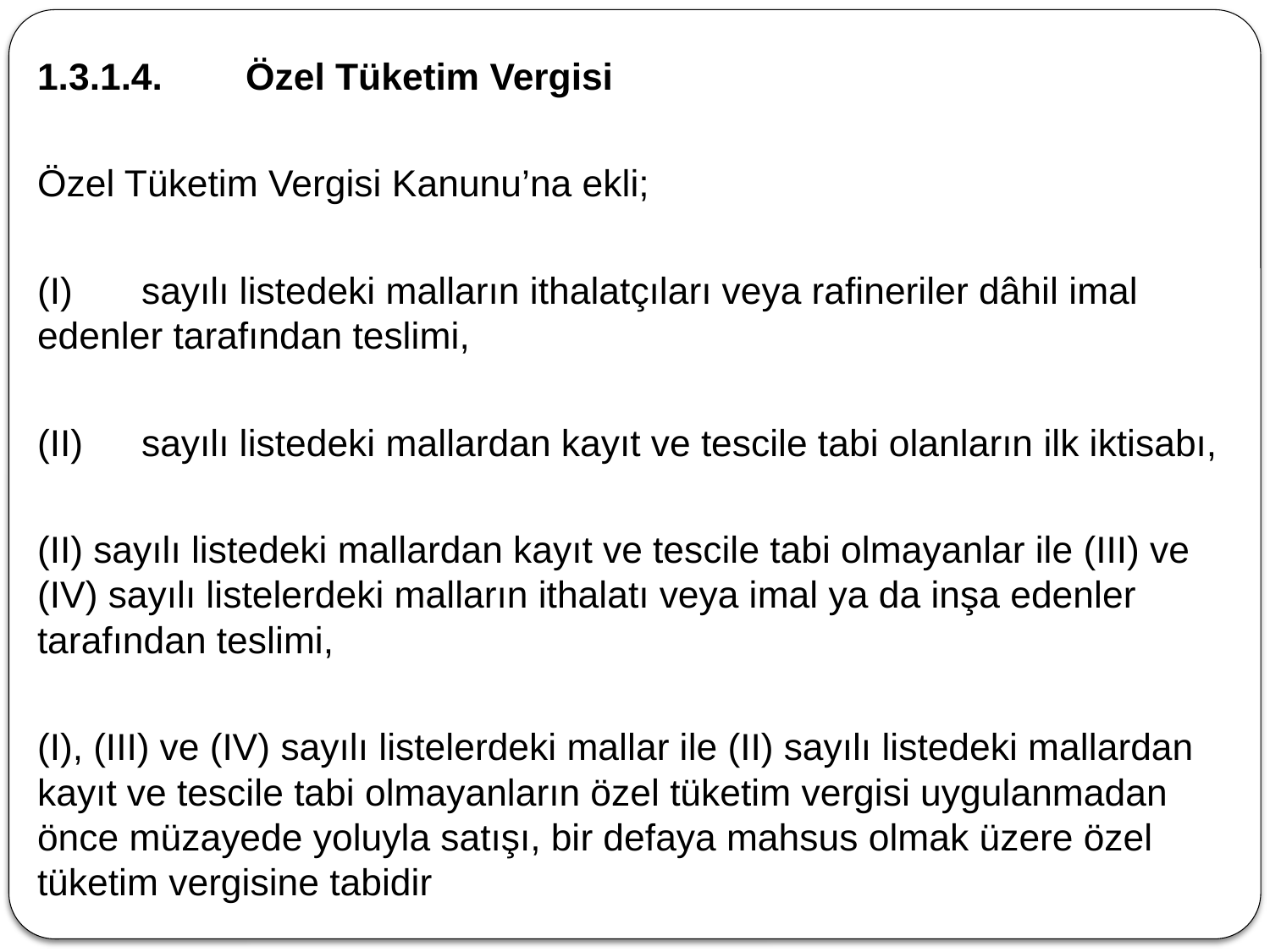

1.3.1.4.	Özel Tüketim Vergisi

Özel Tüketim Vergisi Kanunu’na ekli;

(I)	sayılı listedeki malların ithalatçıları veya rafineriler dâhil imal edenler tarafından teslimi,

(II)	sayılı listedeki mallardan kayıt ve tescile tabi olanların ilk iktisabı,

(II) sayılı listedeki mallardan kayıt ve tescile tabi olmayanlar ile (III) ve (IV) sayılı listelerdeki malların ithalatı veya imal ya da inşa edenler tarafından teslimi,

(I), (III) ve (IV) sayılı listelerdeki mallar ile (II) sayılı listedeki mallardan kayıt ve tescile tabi olmayanların özel tüketim vergisi uygulanmadan önce müzayede yoluyla satışı, bir defaya mahsus olmak üzere özel tüketim vergisine tabidir